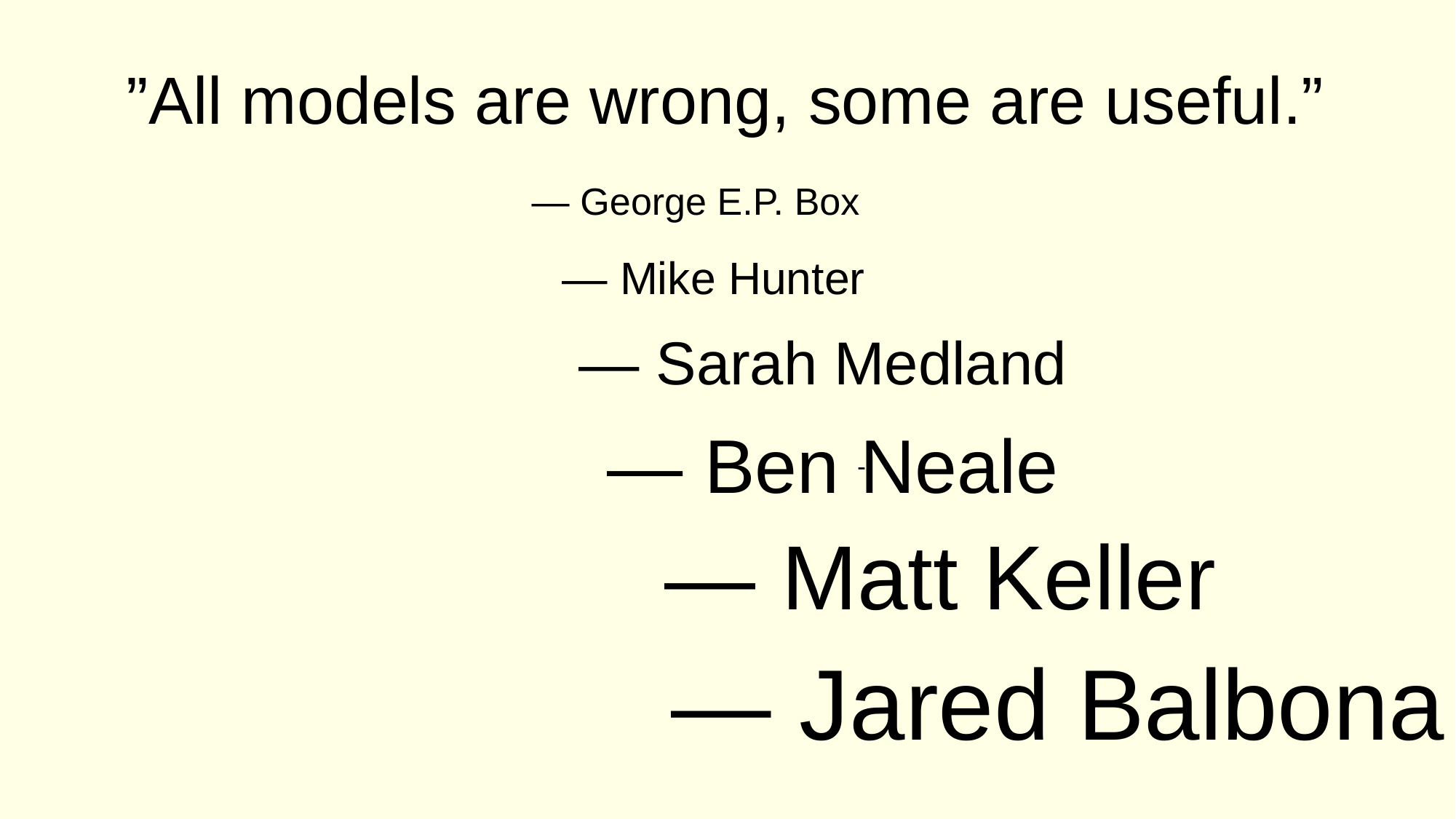

# ”All models are wrong, some are useful.”
       — George E.P. Box
	— Mike Hunter
			— Sarah Medland
			 — Ben Neale
-
					    — Matt Keller
					    — Jared Balbona